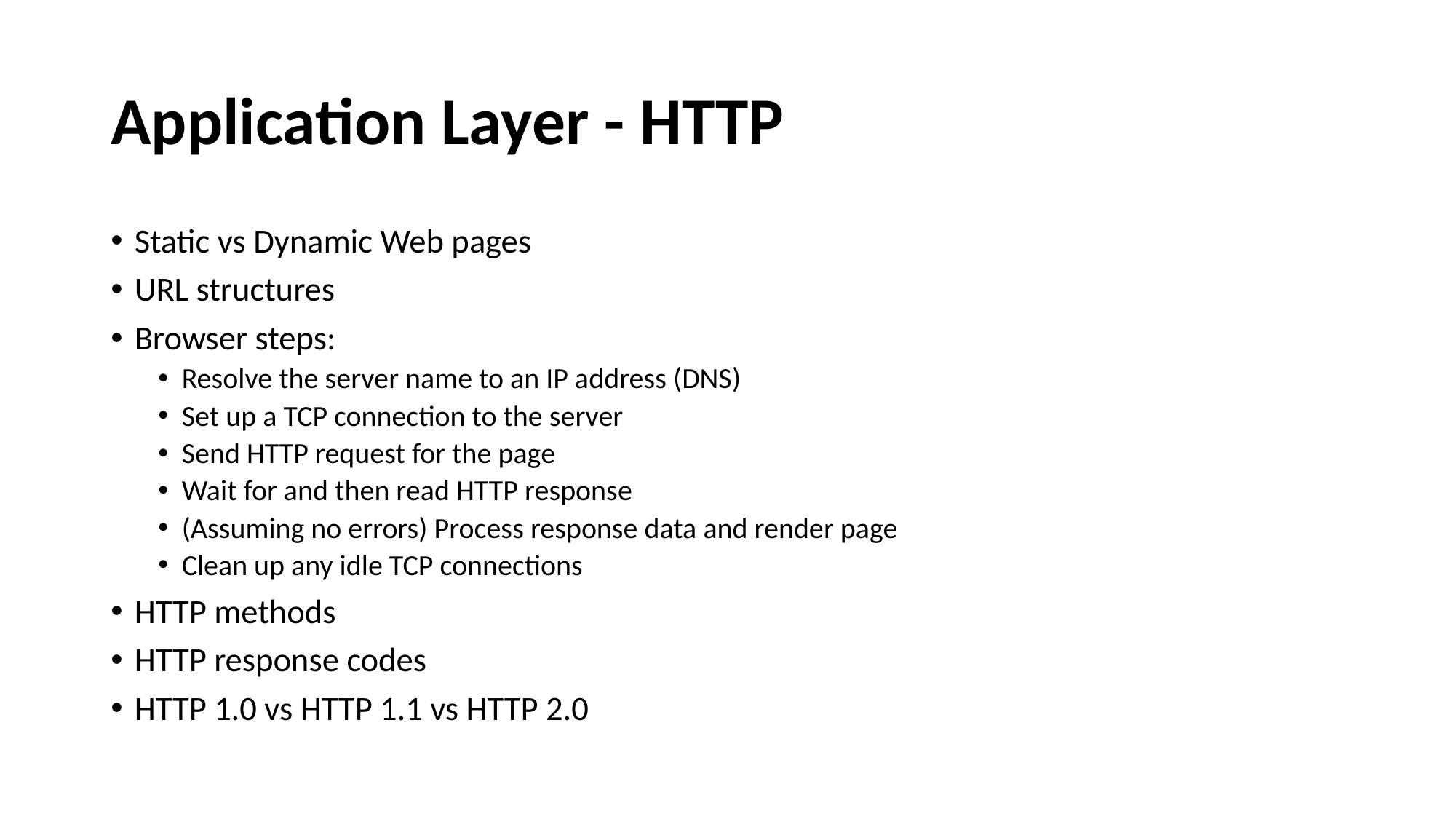

# Application Layer - HTTP
Static vs Dynamic Web pages
URL structures
Browser steps:
Resolve the server name to an IP address (DNS)
Set up a TCP connection to the server
Send HTTP request for the page
Wait for and then read HTTP response
(Assuming no errors) Process response data and render page
Clean up any idle TCP connections
HTTP methods
HTTP response codes
HTTP 1.0 vs HTTP 1.1 vs HTTP 2.0